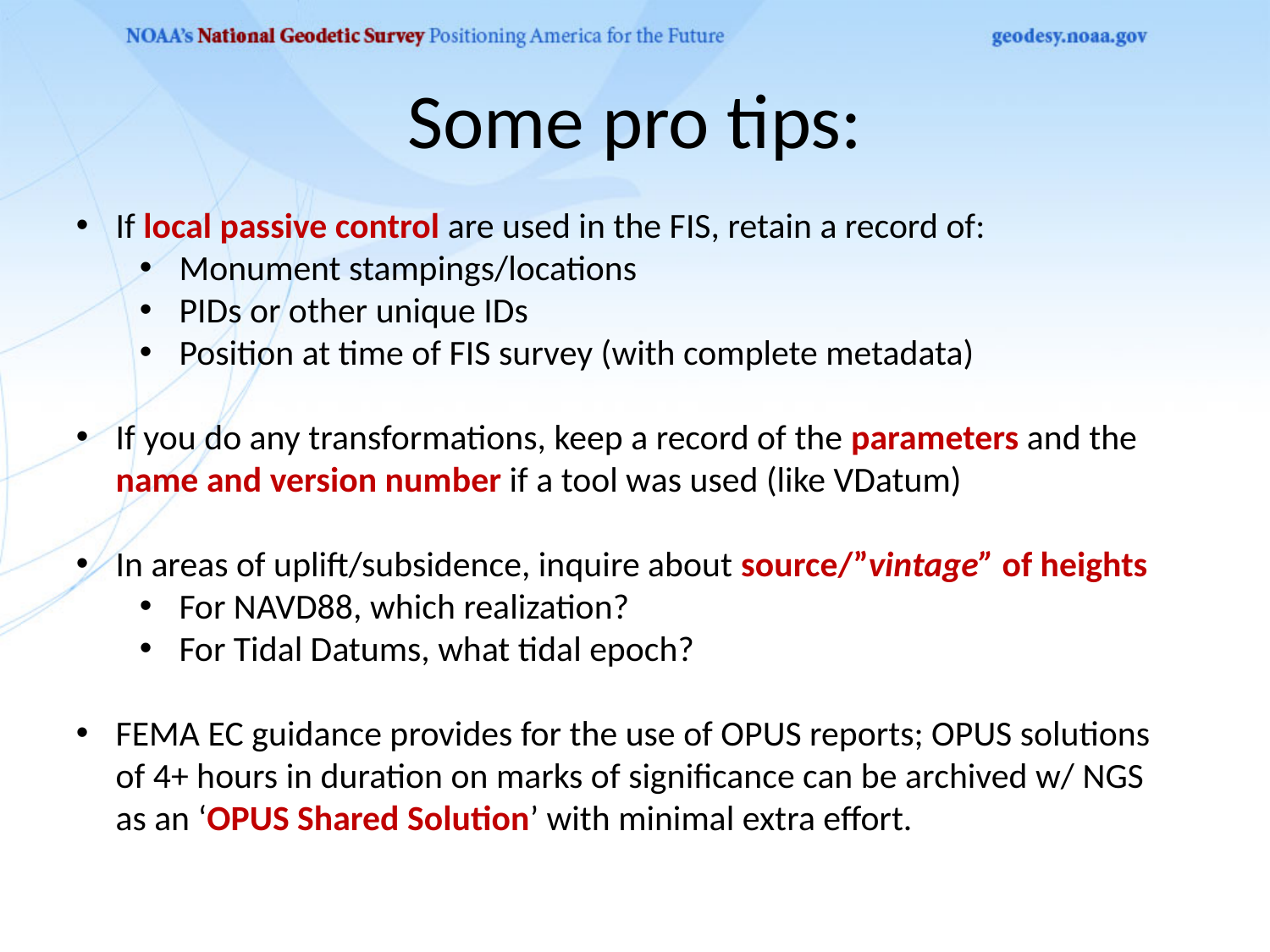

# Some pro tips:
If local passive control are used in the FIS, retain a record of:
Monument stampings/locations
PIDs or other unique IDs
Position at time of FIS survey (with complete metadata)

If you do any transformations, keep a record of the parameters and the name and version number if a tool was used (like VDatum)

In areas of uplift/subsidence, inquire about source/”vintage” of heights
For NAVD88, which realization?
For Tidal Datums, what tidal epoch?

FEMA EC guidance provides for the use of OPUS reports; OPUS solutions of 4+ hours in duration on marks of significance can be archived w/ NGS as an ‘OPUS Shared Solution’ with minimal extra effort.